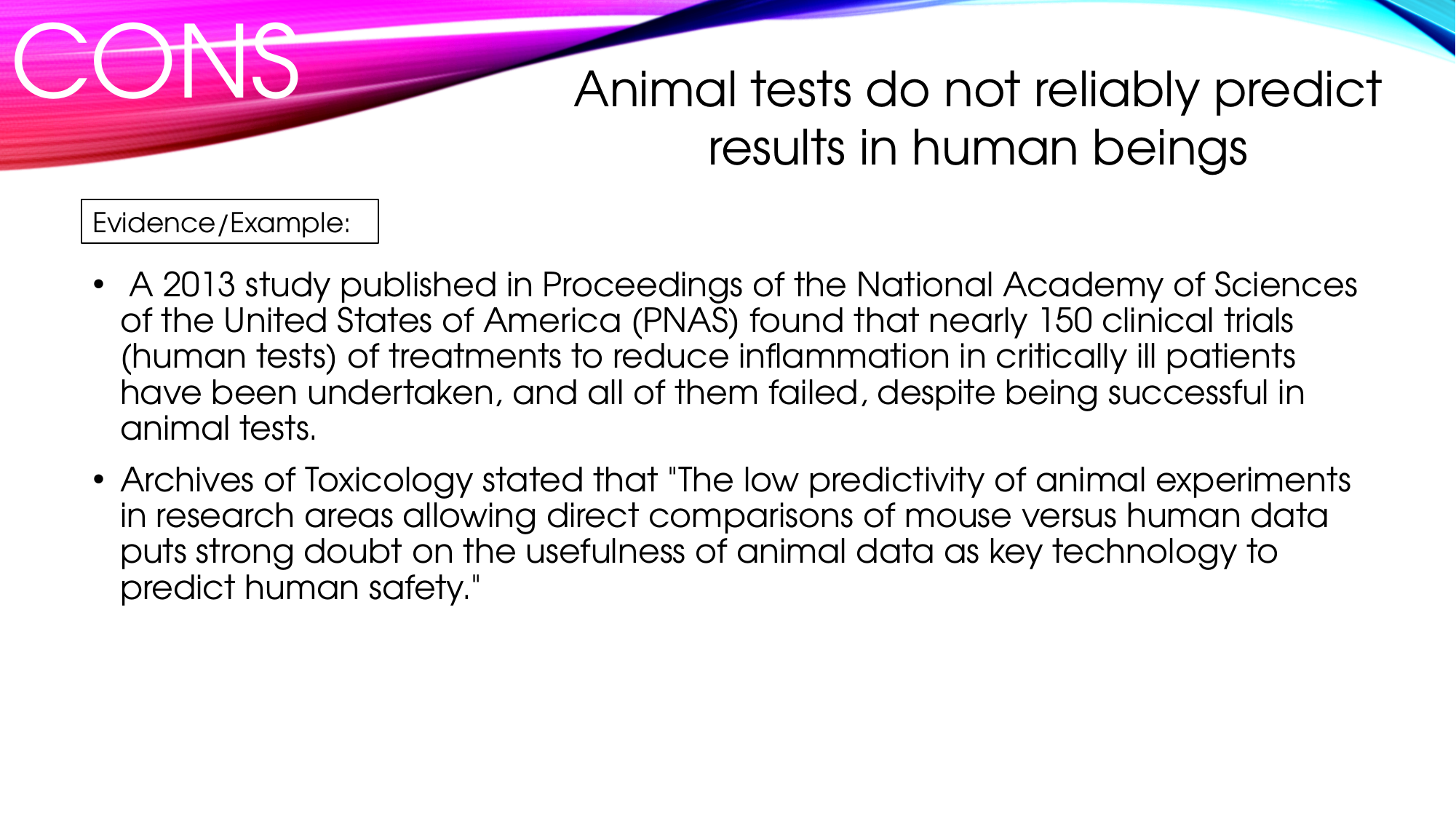

#
CONS
Animal tests do not reliably predict results in human beings
Evidence/Example:
 A 2013 study published in Proceedings of the National Academy of Sciences of the United States of America (PNAS) found that nearly 150 clinical trials (human tests) of treatments to reduce inflammation in critically ill patients have been undertaken, and all of them failed, despite being successful in animal tests.
Archives of Toxicology stated that "The low predictivity of animal experiments in research areas allowing direct comparisons of mouse versus human data puts strong doubt on the usefulness of animal data as key technology to predict human safety."